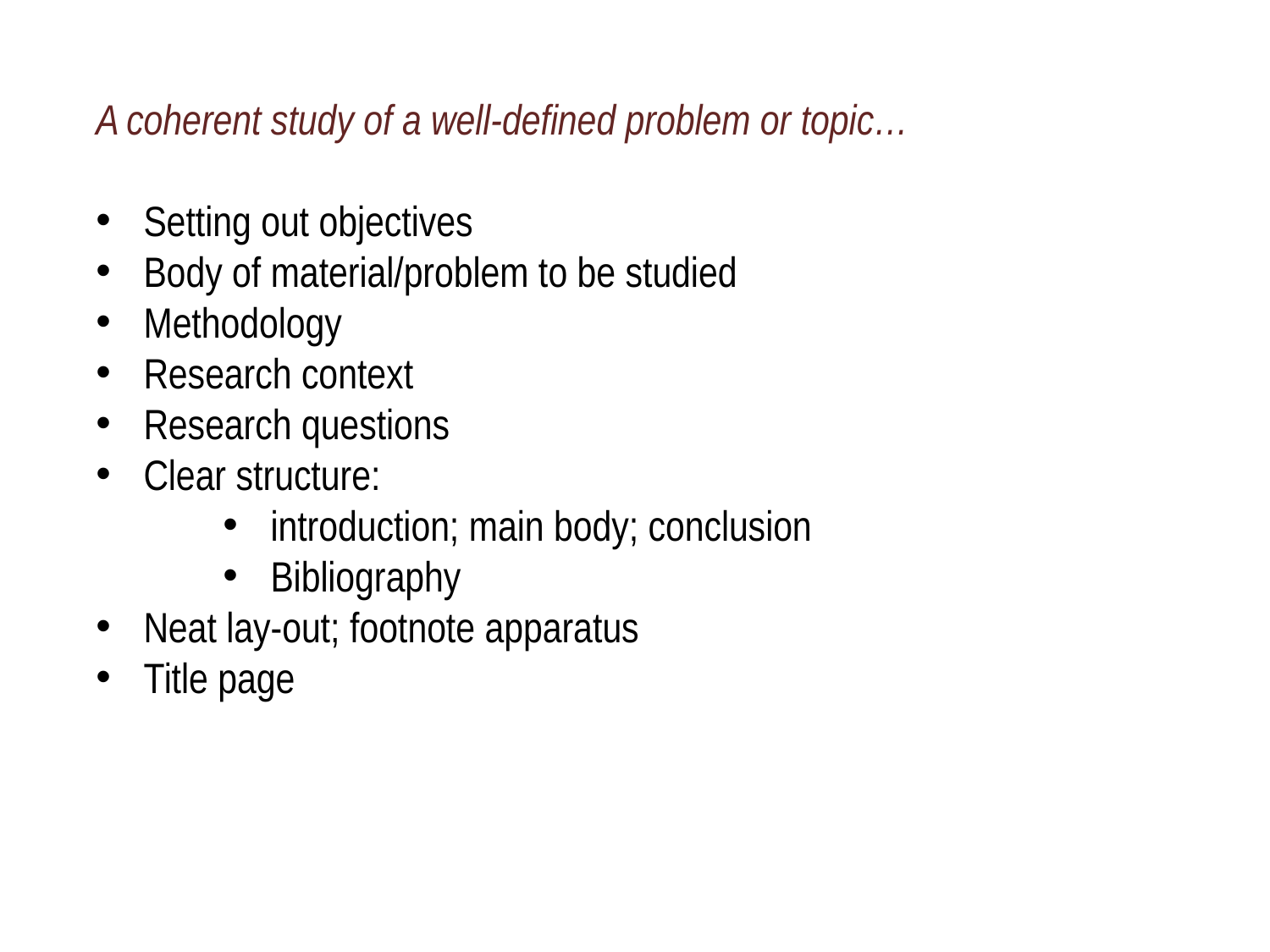

A coherent study of a well-defined problem or topic…

Setting out objectives
Body of material/problem to be studied
Methodology
Research context
Research questions
Clear structure:
introduction; main body; conclusion
Bibliography
Neat lay-out; footnote apparatus
Title page